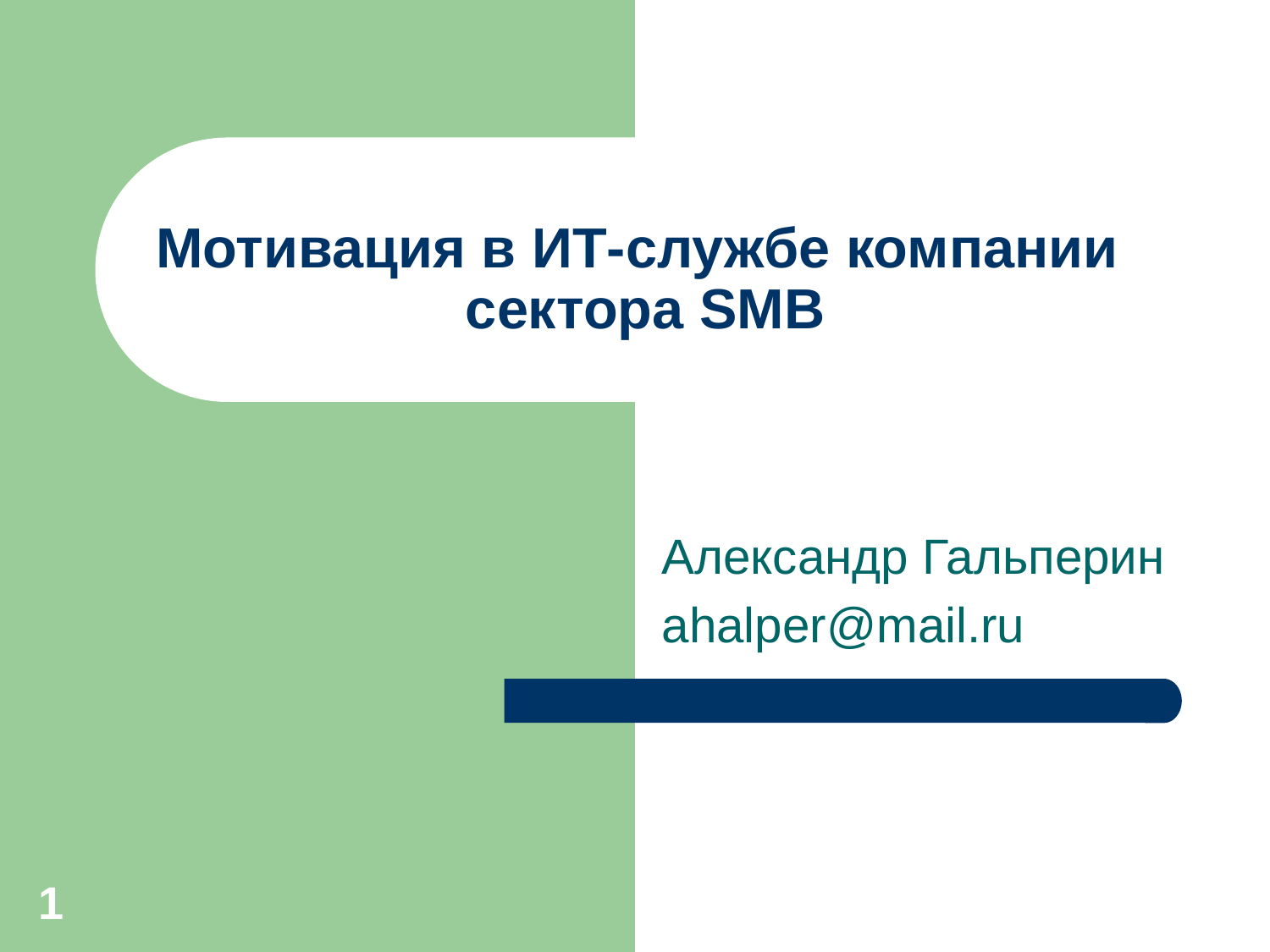

# Мотивация в ИТ-службе компании  сектора SMB
Александр Гальперин
ahalper@mail.ru
1